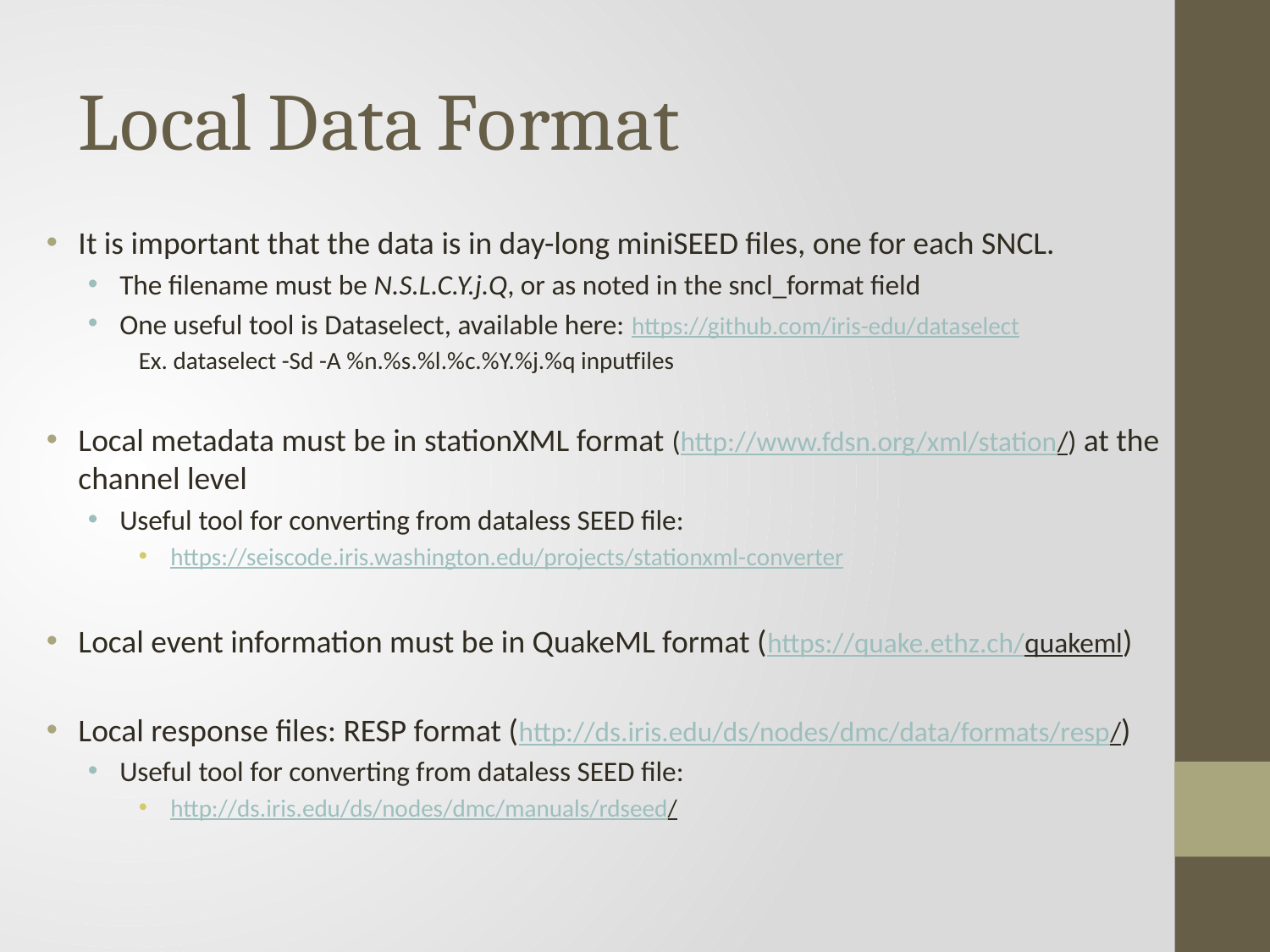

# Local Data Format
It is important that the data is in day-long miniSEED files, one for each SNCL.
The filename must be N.S.L.C.Y.j.Q, or as noted in the sncl_format field
One useful tool is Dataselect, available here: https://github.com/iris-edu/dataselect
Ex. dataselect -Sd -A %n.%s.%l.%c.%Y.%j.%q inputfiles

Local metadata must be in stationXML format (http://www.fdsn.org/xml/station/) at the channel level
Useful tool for converting from dataless SEED file:
https://seiscode.iris.washington.edu/projects/stationxml-converter

Local event information must be in QuakeML format (https://quake.ethz.ch/quakeml)

Local response files: RESP format (http://ds.iris.edu/ds/nodes/dmc/data/formats/resp/)
Useful tool for converting from dataless SEED file:
http://ds.iris.edu/ds/nodes/dmc/manuals/rdseed/